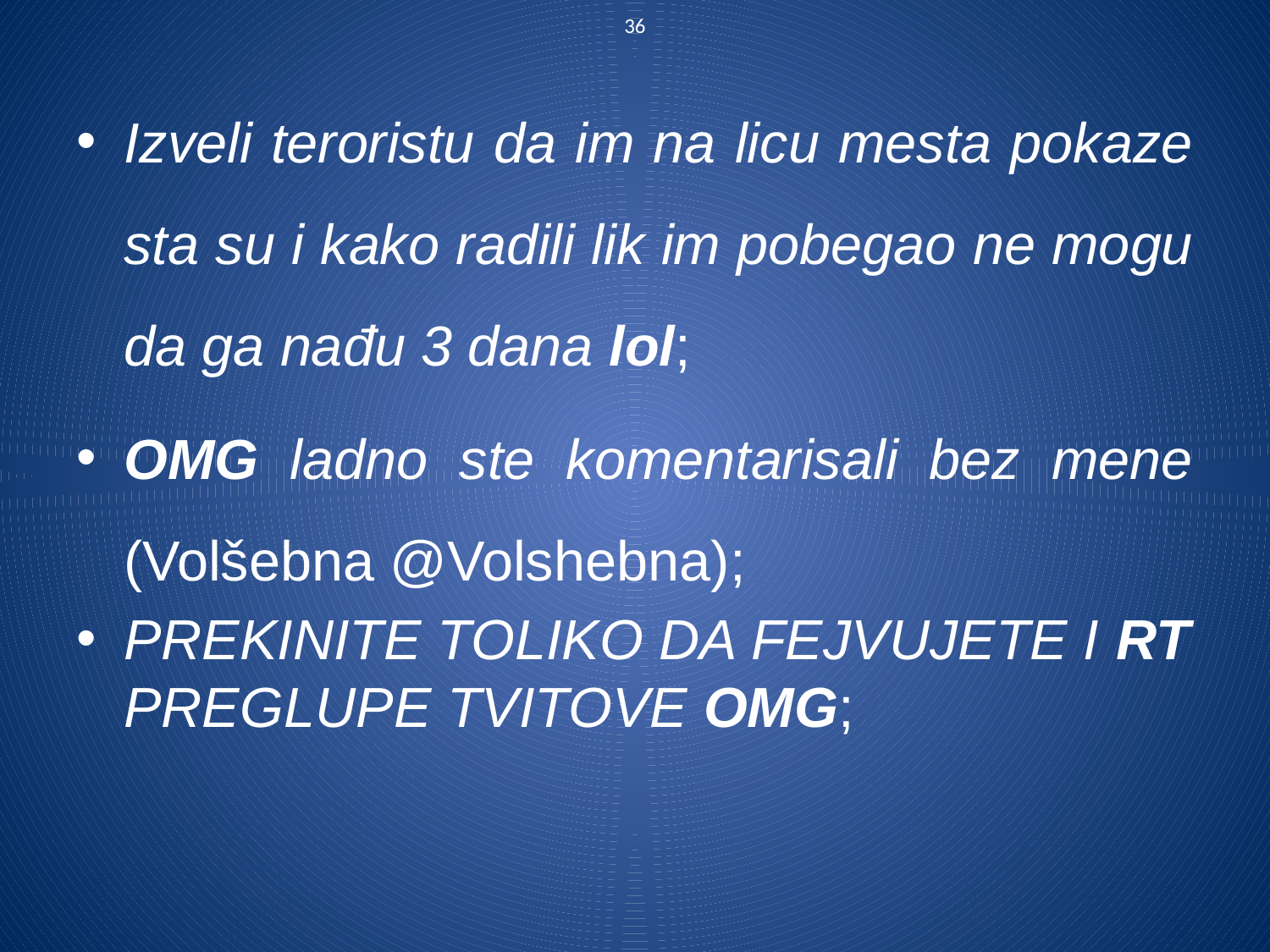

36
Izveli teroristu da im na licu mesta pokaze sta su i kako radili lik im pobegao ne mogu da ga nađu 3 dana lol;
OMG ladno ste komentarisali bez mene (Volšebna @Volshebna);
PREKINITE TOLIKO DA FEJVUJETE I RT PREGLUPE TVITOVE OMG;